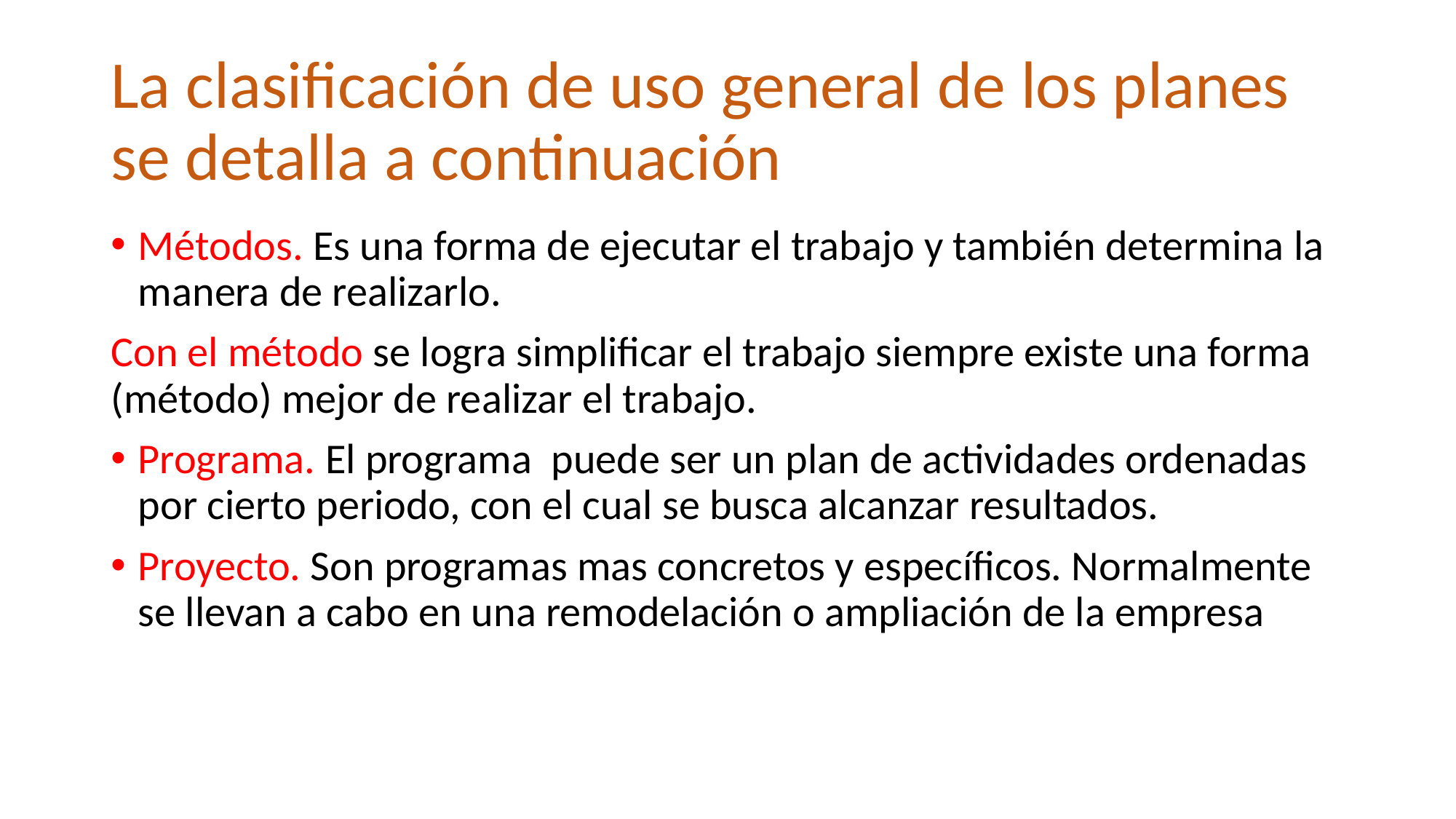

# La clasificación de uso general de los planes se detalla a continuación
Métodos. Es una forma de ejecutar el trabajo y también determina la manera de realizarlo.
Con el método se logra simplificar el trabajo siempre existe una forma (método) mejor de realizar el trabajo.
Programa. El programa  puede ser un plan de actividades ordenadas por cierto periodo, con el cual se busca alcanzar resultados.
Proyecto. Son programas mas concretos y específicos. Normalmente se llevan a cabo en una remodelación o ampliación de la empresa